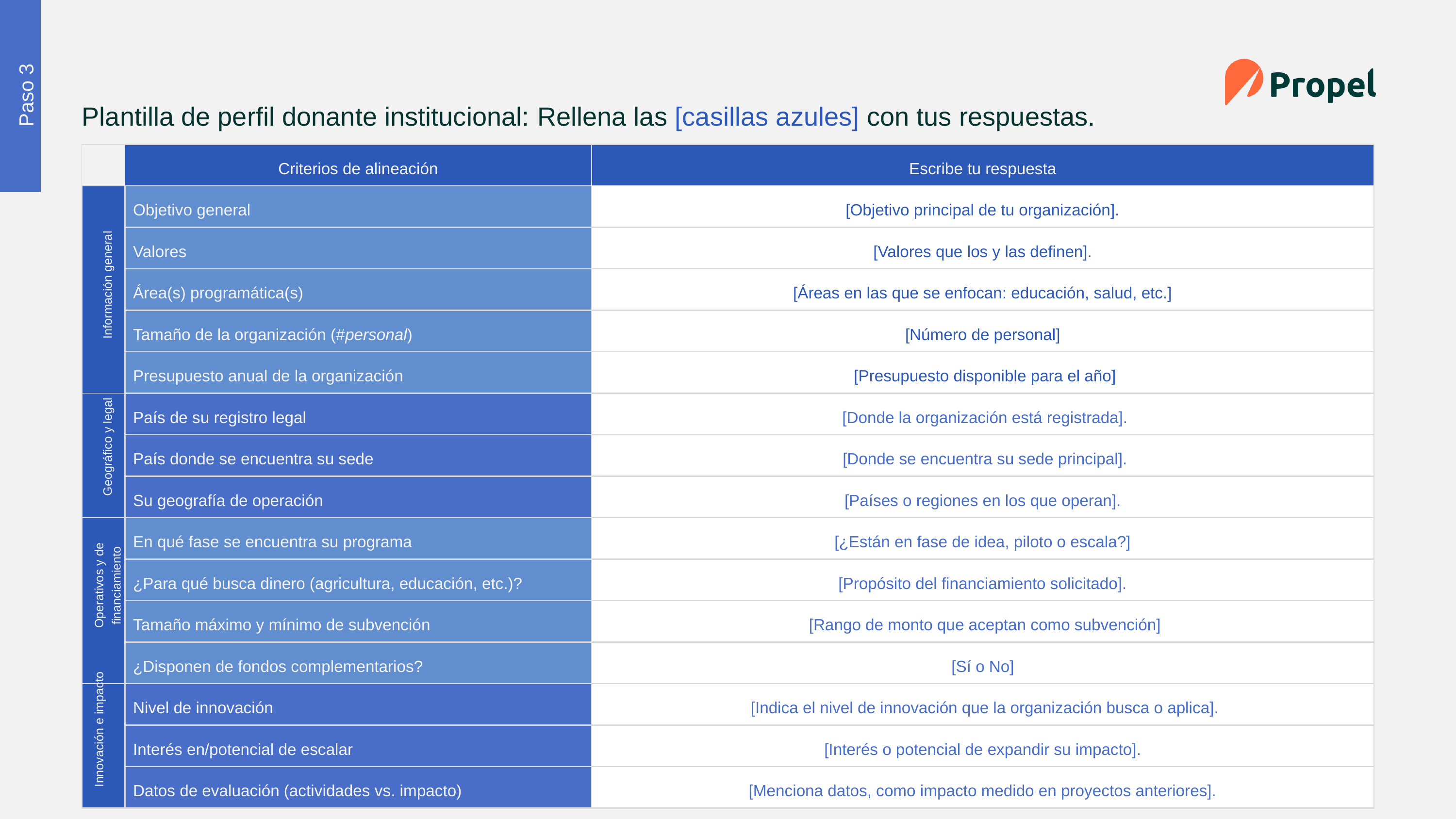

Paso 3
Plantilla de perfil donante institucional: Rellena las [casillas azules] con tus respuestas.
|  | Criterios de alineación | Escribe tu respuesta |
| --- | --- | --- |
|  | Objetivo general | [Objetivo principal de tu organización]. |
|  | Valores | [Valores que los y las definen]. |
|  | Área(s) programática(s) | [Áreas en las que se enfocan: educación, salud, etc.] |
|  | Tamaño de la organización (#personal) | [Número de personal] |
|  | Presupuesto anual de la organización | [Presupuesto disponible para el año] |
|  | País de su registro legal | [Donde la organización está registrada]. |
|  | País donde se encuentra su sede | [Donde se encuentra su sede principal]. |
|  | Su geografía de operación | [Países o regiones en los que operan]. |
|  | En qué fase se encuentra su programa | [¿Están en fase de idea, piloto o escala?] |
|  | ¿Para qué busca dinero (agricultura, educación, etc.)? | [Propósito del financiamiento solicitado]. |
|  | Tamaño máximo y mínimo de subvención | [Rango de monto que aceptan como subvención] |
|  | ¿Disponen de fondos complementarios? | [Sí o No] |
|  | Nivel de innovación | [Indica el nivel de innovación que la organización busca o aplica]. |
|  | Interés en/potencial de escalar | [Interés o potencial de expandir su impacto]. |
|  | Datos de evaluación (actividades vs. impacto) | [Menciona datos, como impacto medido en proyectos anteriores]. |
Información general
Geográfico y legal
Operativos y de financiamiento
Innovación e impacto